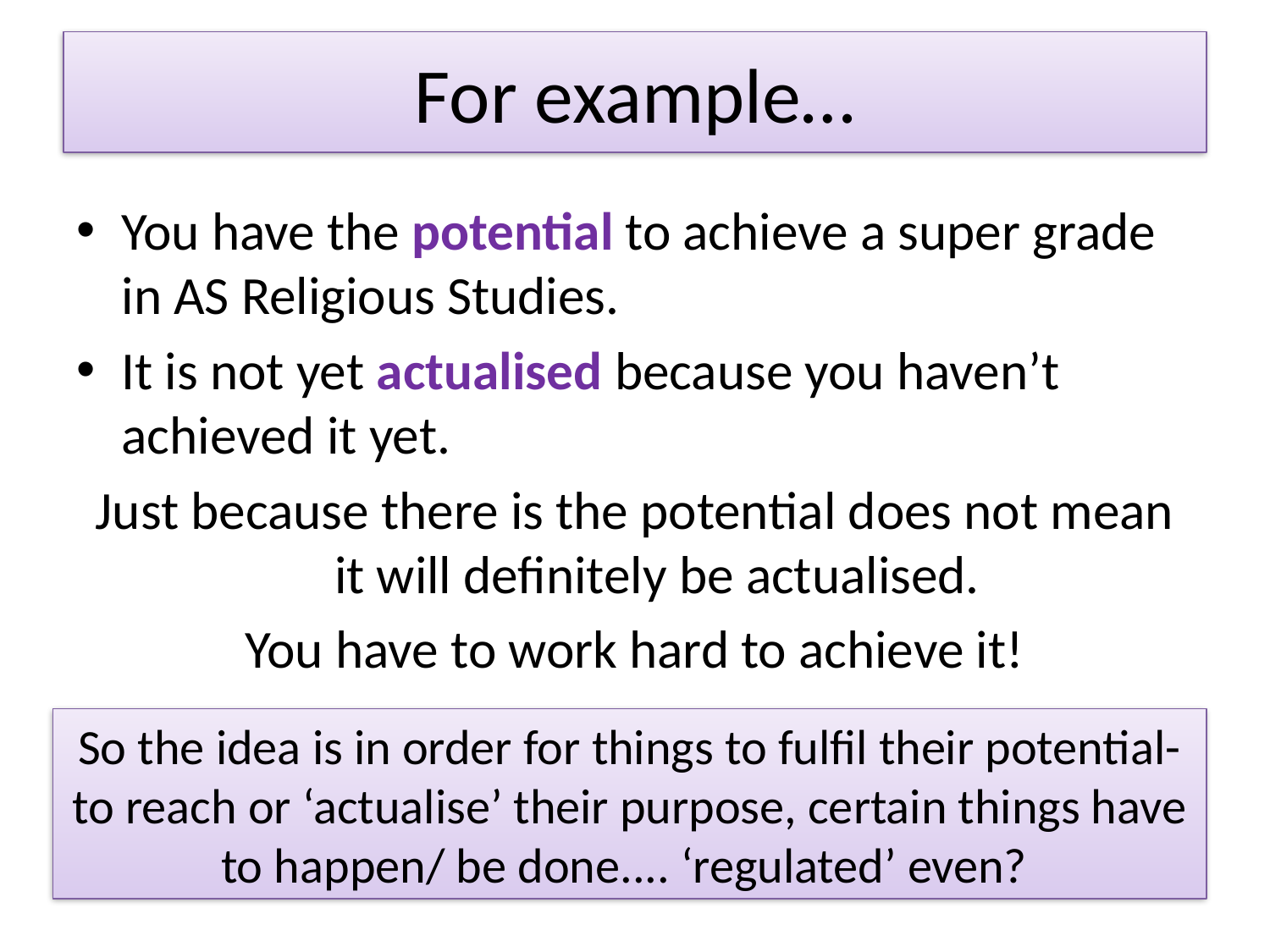

# For example…
You have the potential to achieve a super grade in AS Religious Studies.
It is not yet actualised because you haven’t achieved it yet.
Just because there is the potential does not mean it will definitely be actualised.
You have to work hard to achieve it!
So the idea is in order for things to fulfil their potential- to reach or ‘actualise’ their purpose, certain things have to happen/ be done.... ‘regulated’ even?